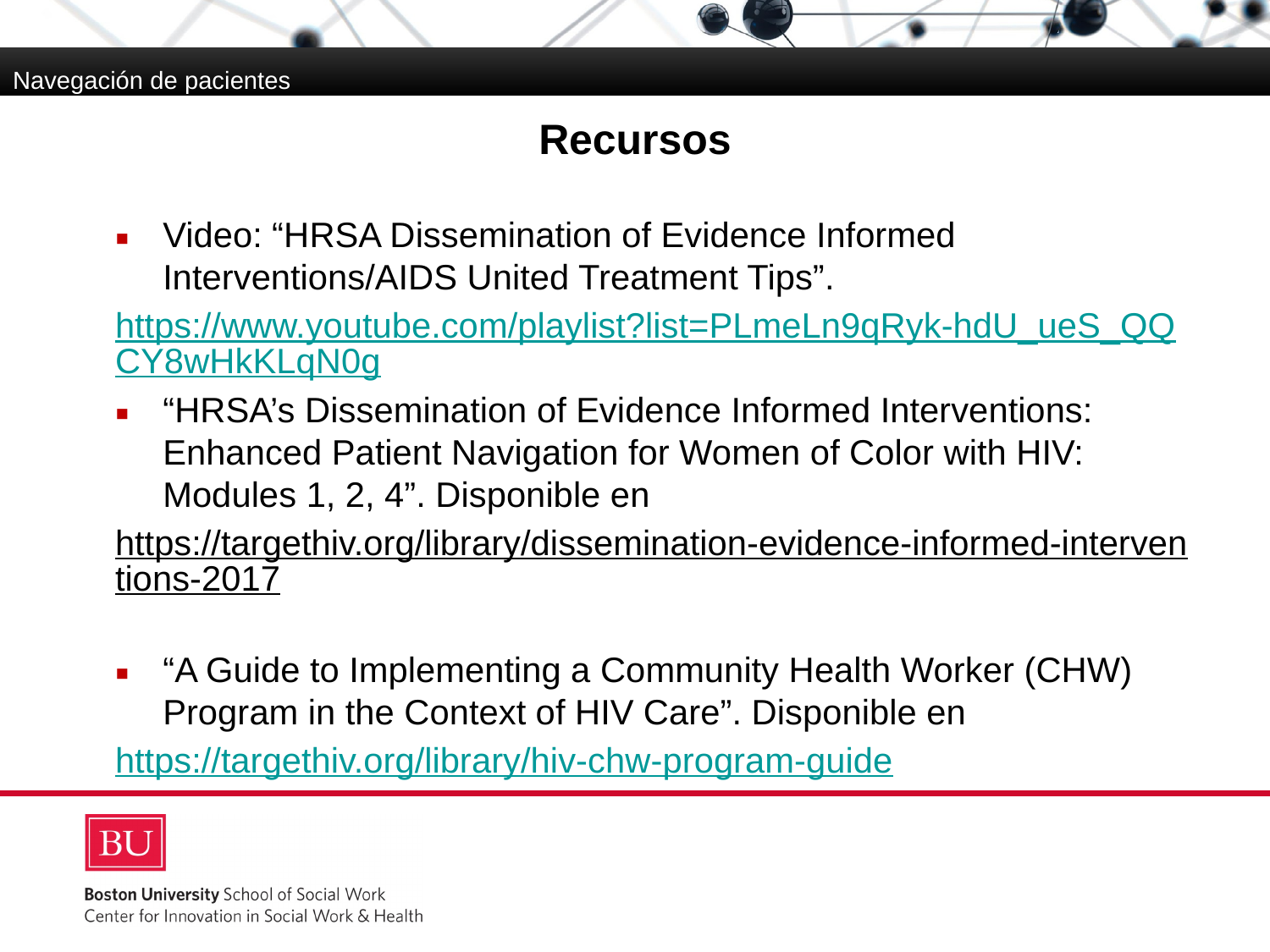

Navegación de pacientes
# Recursos
Video: “HRSA Dissemination of Evidence Informed Interventions/AIDS United Treatment Tips”.
https://www.youtube.com/playlist?list=PLmeLn9qRyk-hdU_ueS_QQCY8wHkKLqN0g
“HRSA’s Dissemination of Evidence Informed Interventions: Enhanced Patient Navigation for Women of Color with HIV: Modules 1, 2, 4”. Disponible en
https://targethiv.org/library/dissemination-evidence-informed-interventions-2017
“A Guide to Implementing a Community Health Worker (CHW) Program in the Context of HIV Care”. Disponible en
https://targethiv.org/library/hiv-chw-program-guide